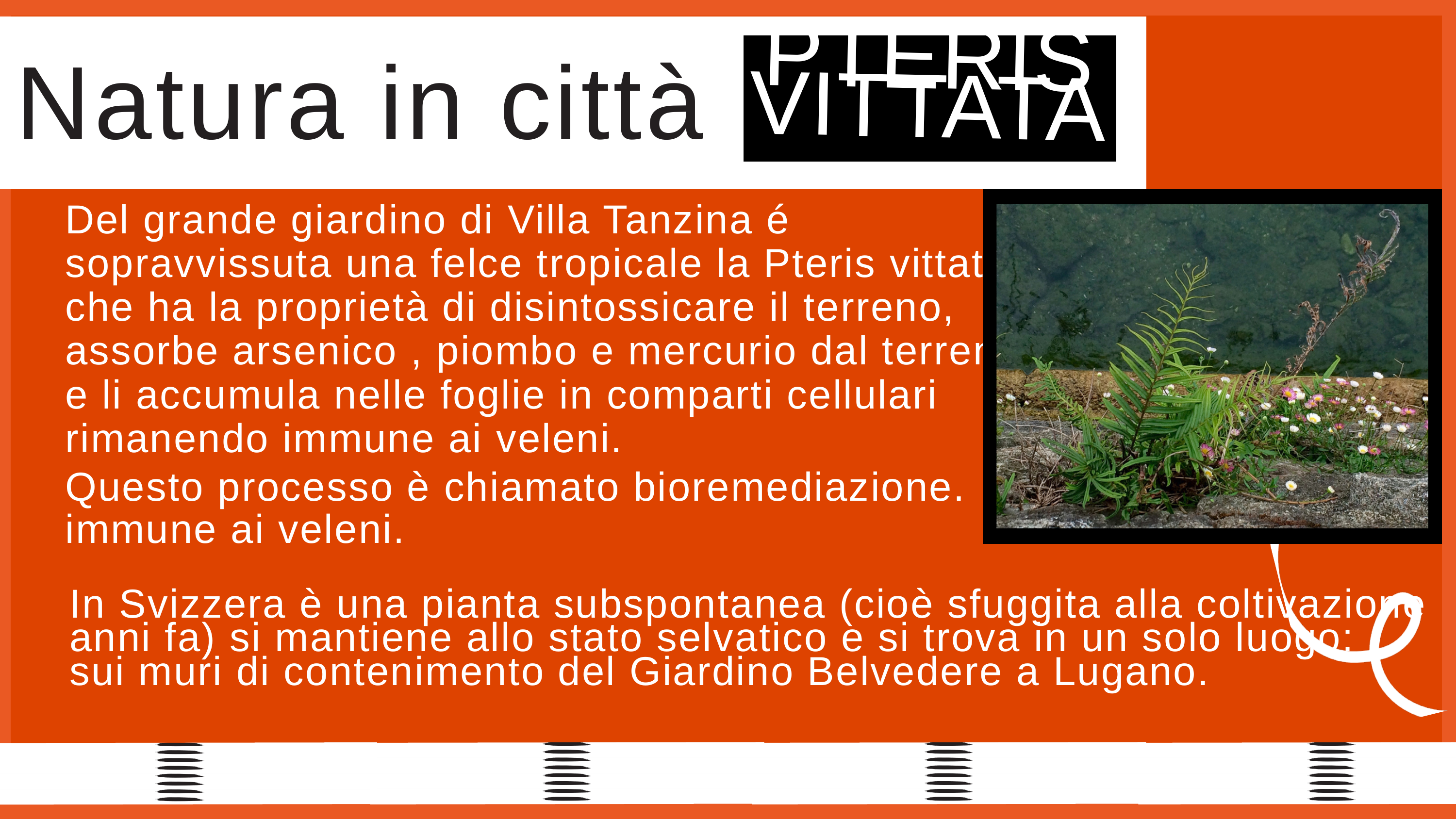

Natura in città

PTERIS VITTATA

Del grande giardino di Villa Tanzina é sopravvissuta una felce tropicale la Pteris vittata, che ha la proprietà di disintossicare il terreno, assorbe arsenico , piombo e mercurio dal terreno e li accumula nelle foglie in comparti cellulari rimanendo immune ai veleni.
Questo processo è chiamato bioremediazione.
immune ai veleni.

In Svizzera è una pianta subspontanea (cioè sfuggita alla coltivazione anni fa) si mantiene allo stato selvatico e si trova in un solo luogo:
sui muri di contenimento del Giardino Belvedere a Lugano.